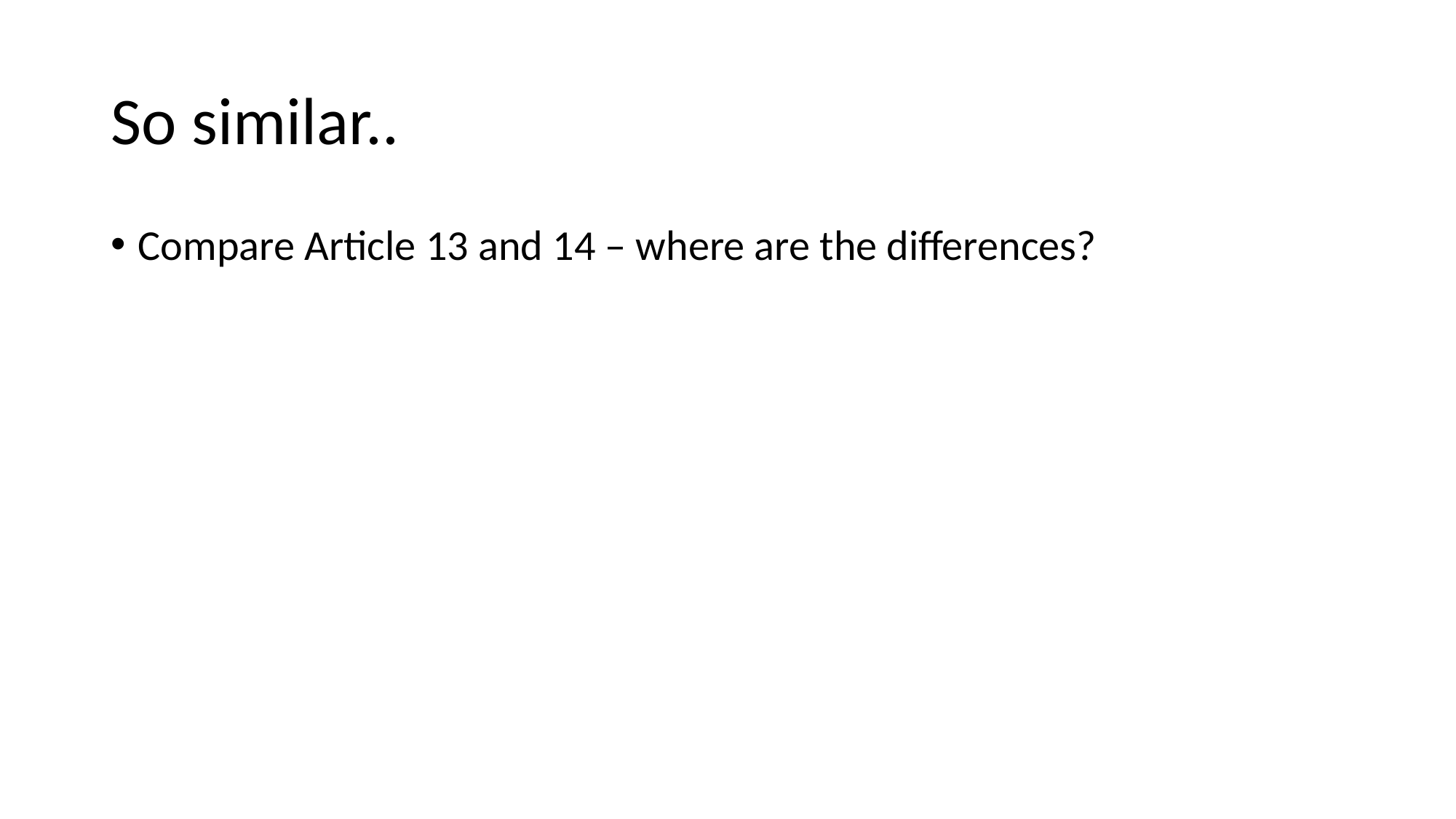

# So similar..
Compare Article 13 and 14 – where are the differences?